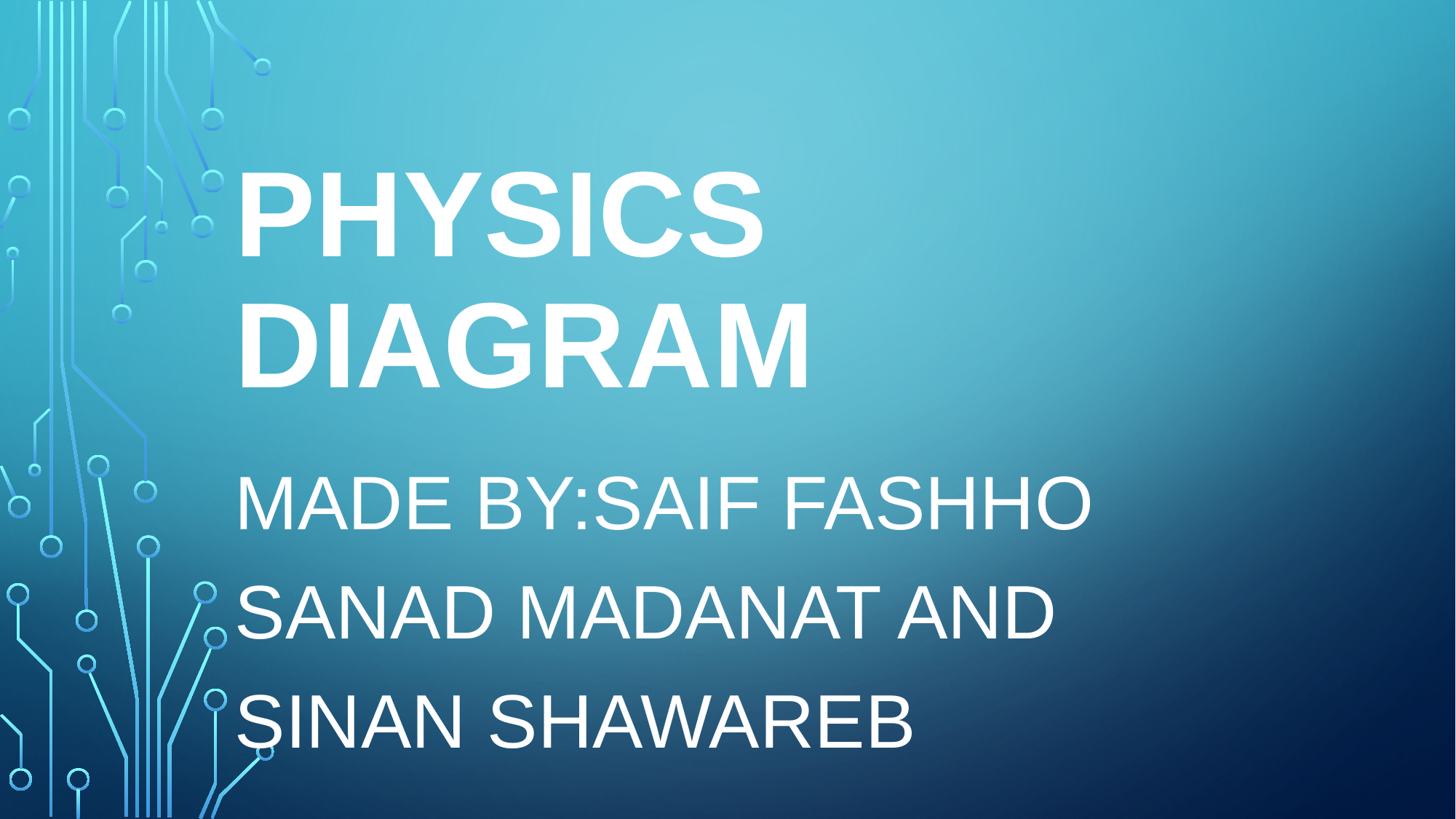

# Physics diagram
Made by:saif fashho sanad madanat and Sinan shawareb